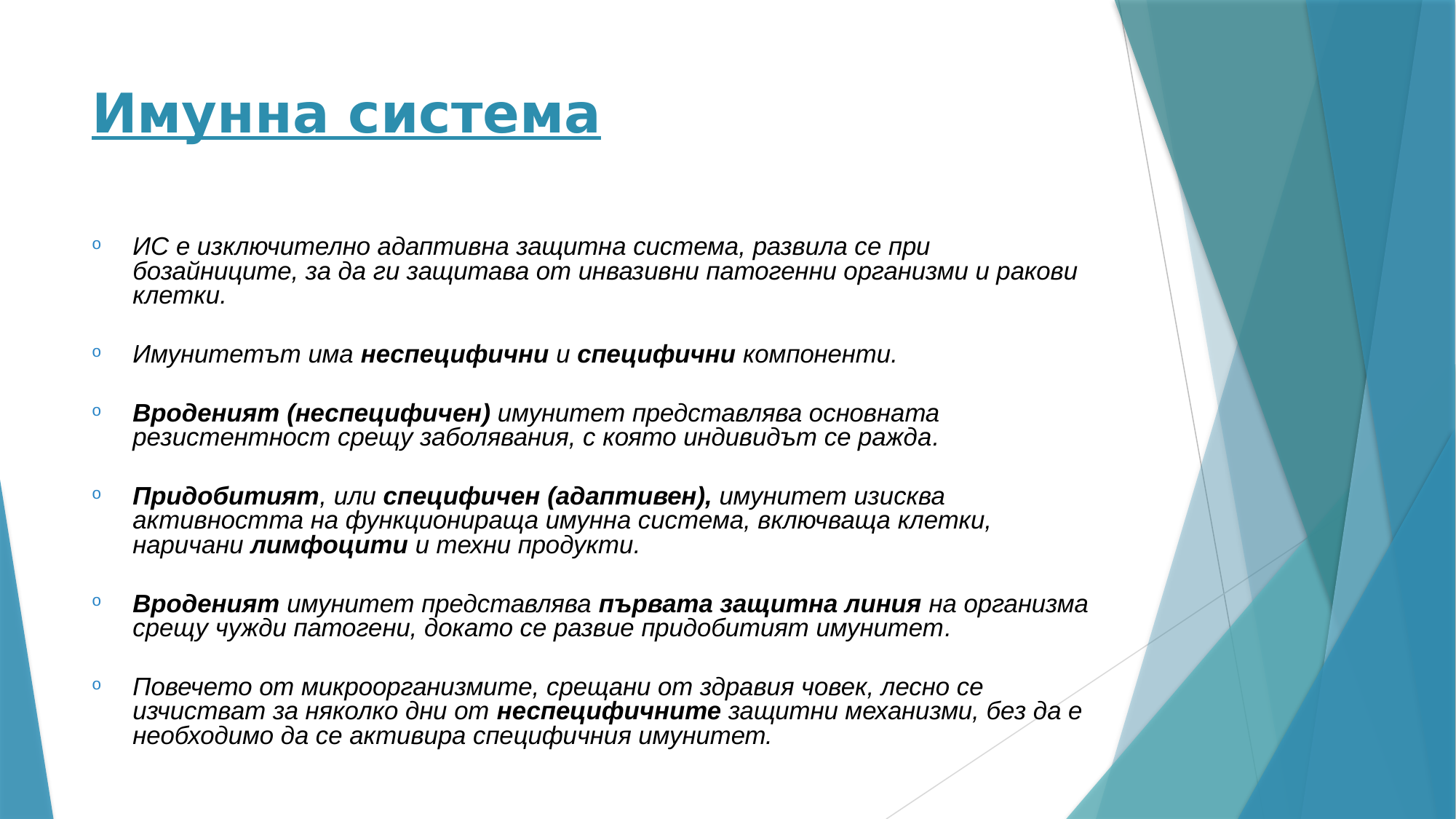

# Имунна система
ИС е изключително адаптивна защитна система, развила се при бозайниците, за да ги защитава от инвазивни патогенни организми и ракови клетки.

Имунитетът има неспецифични и специфични компоненти.

Вроденият (неспецифичен) имунитет представлява основната резистентност срещу заболявания, с която индивидът се ражда.

Придобитият, или специфичен (адаптивен), имунитет изисква активността на функционираща имунна система, включваща клетки, наричани лимфоцити и техни продукти.

Вроденият имунитет представлява първата защитна линия на организма срещу чужди патогени, докато се развие придобитият имунитет.

Повечето от микроорганизмите, срещани от здравия човек, лесно се изчистват за няколко дни от неспецифичните защитни механизми, без да е необходимо да се активира специфичния имунитет.